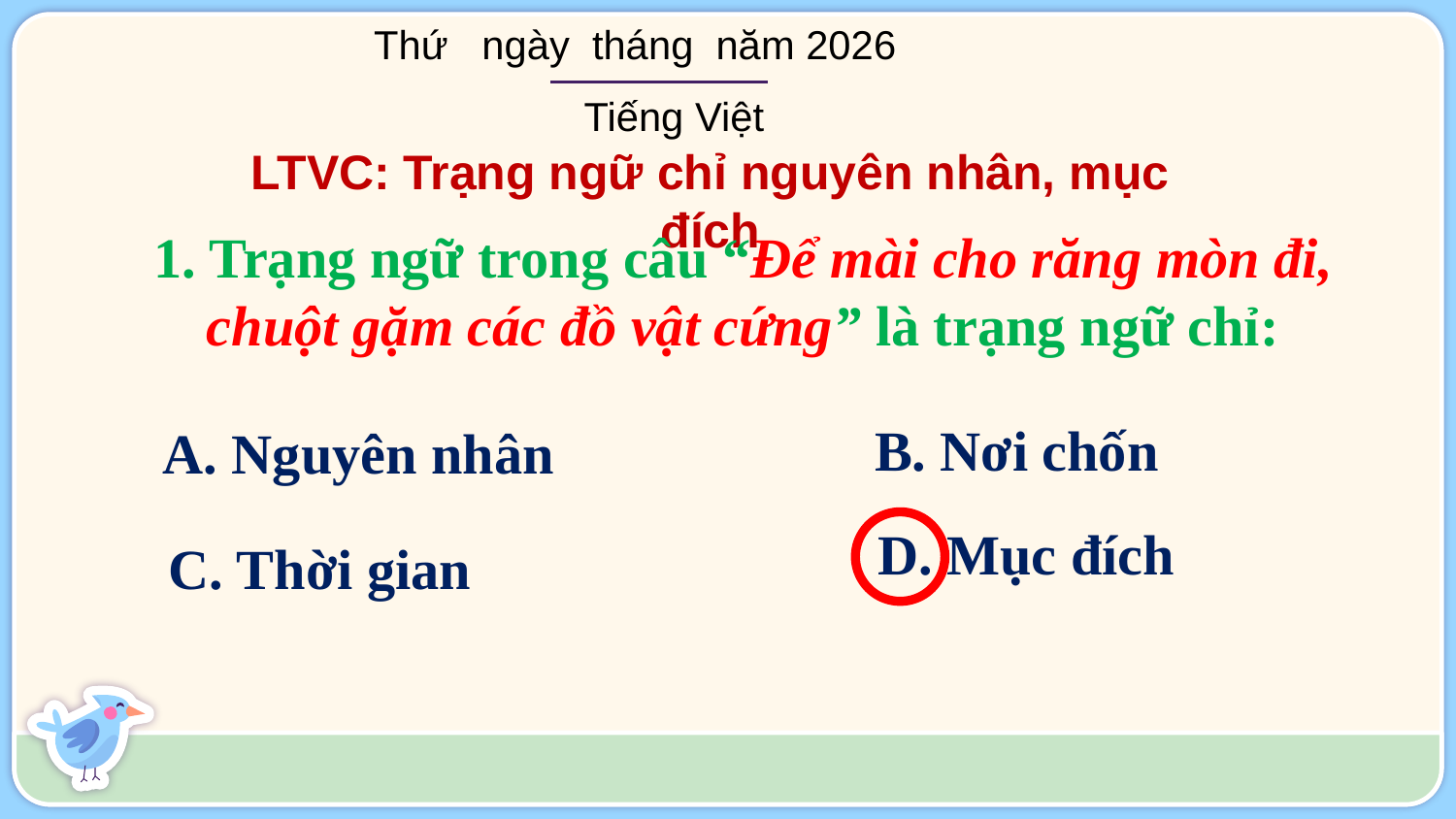

Thứ   ngày  tháng  năm 2026
Tiếng Việt
LTVC: Trạng ngữ chỉ nguyên nhân, mục đích
1. Trạng ngữ trong câu “Để mài cho răng mòn đi, chuột gặm các đồ vật cứng” là trạng ngữ chỉ:
B. Nơi chốn
A. Nguyên nhân
D. Mục đích

C. Thời gian